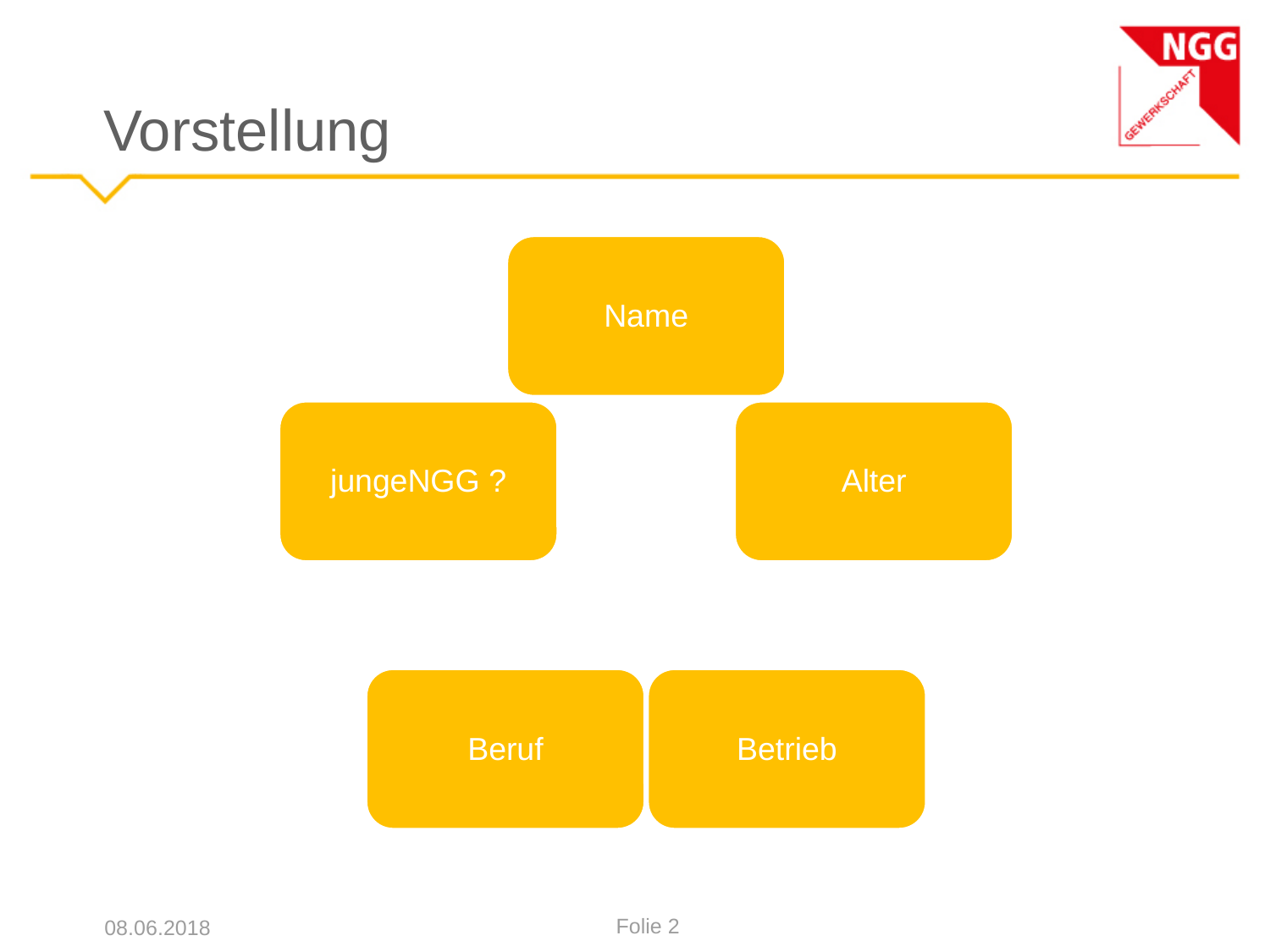

# Vorstellung
Name
Alter
Betrieb
Beruf
jungeNGG ?
Folie 2
08.06.2018